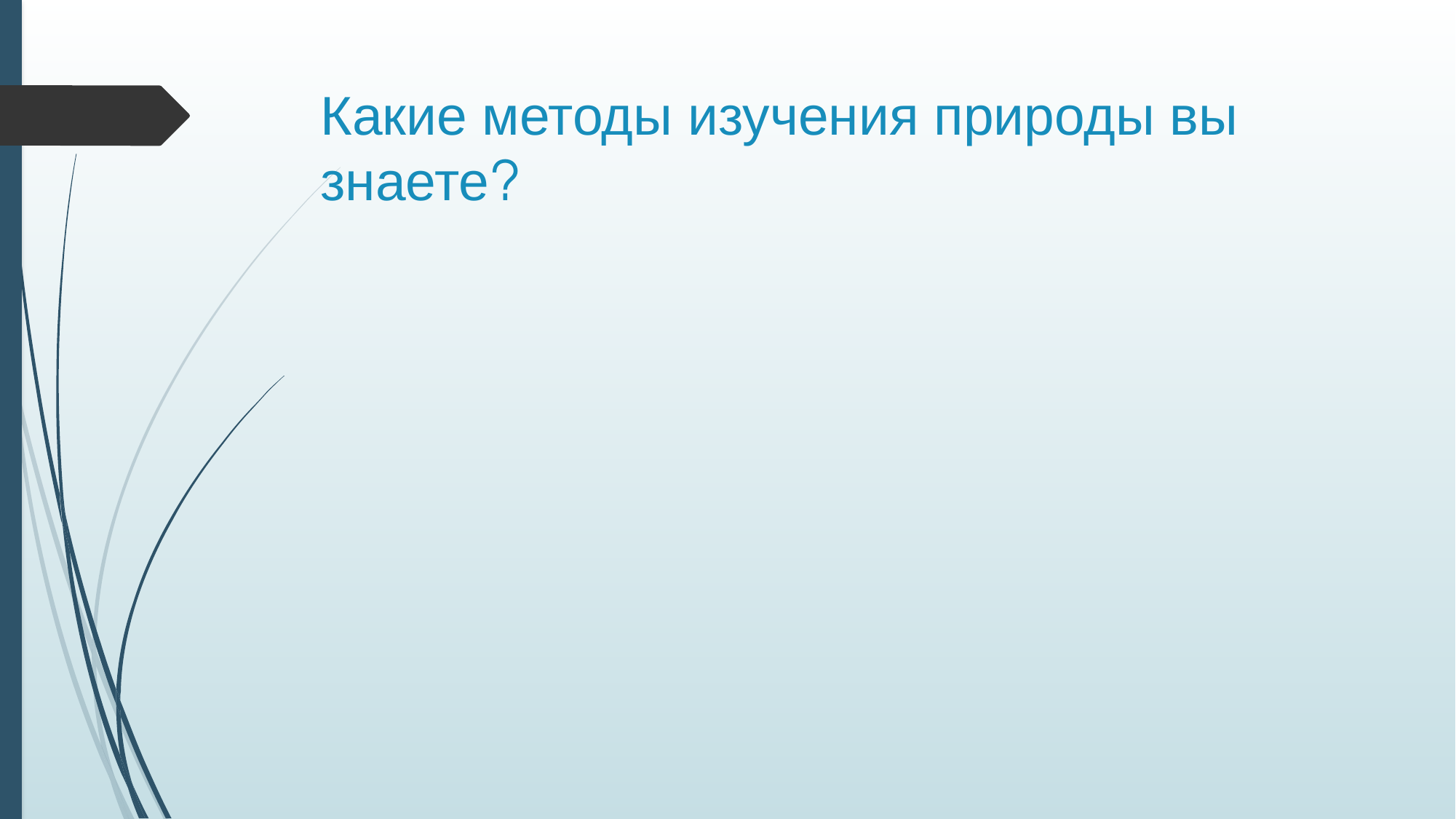

# Какие методы изучения природы вы знаете?